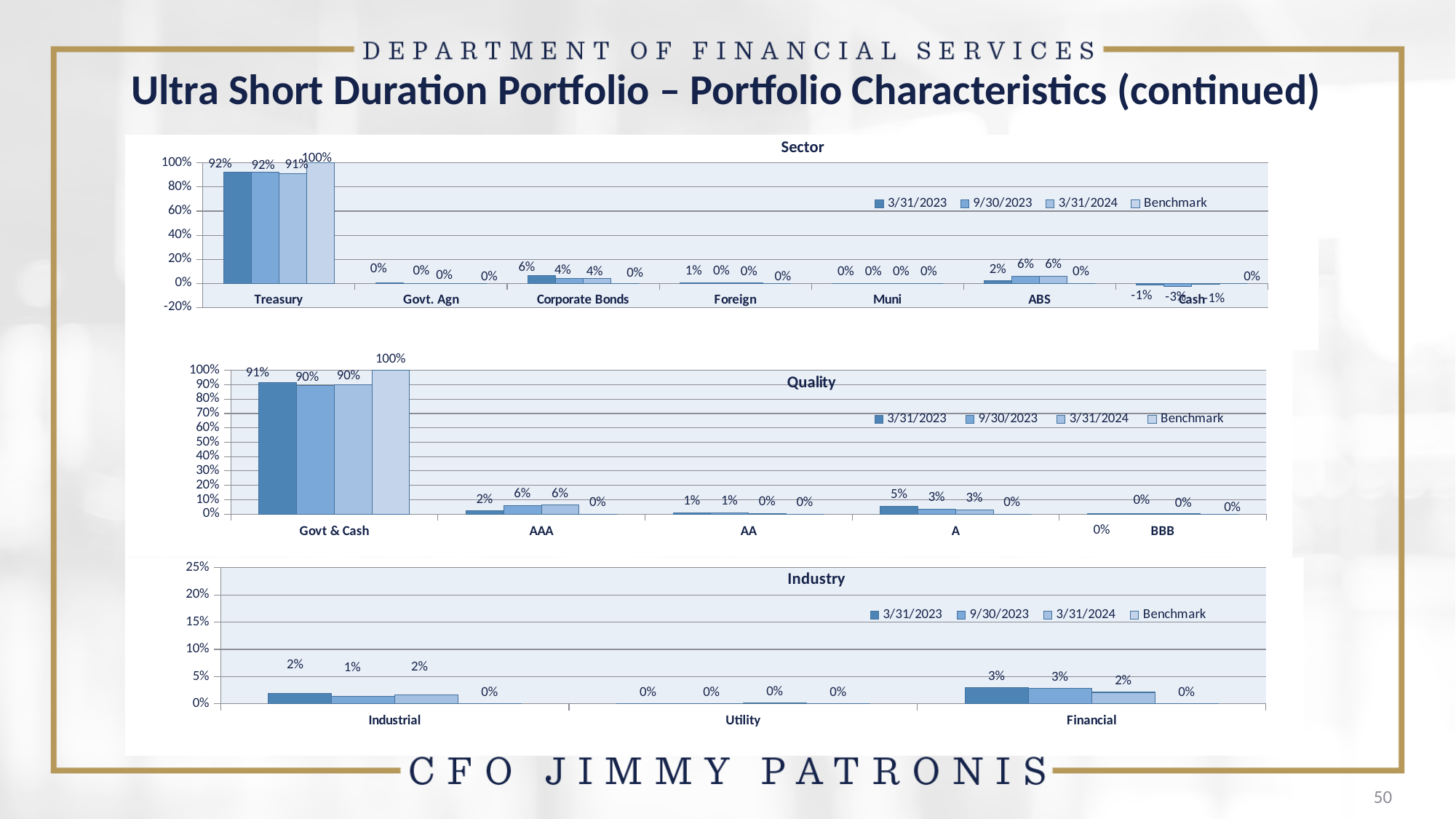

Ultra Short Duration Portfolio – Portfolio Characteristics (continued)

### Chart: Sector

| Category | 3/31/2023 | 9/30/2023 | 3/31/2024 | Benchmark |
|---|---|---|---|---|
| Treasury | 0.9243 | 0.9239 | 0.9088 | 1.0 |
| Govt. Agn | 0.0012 | 0.0 | 0.0 | 0.0 |
| Corporate Bonds | 0.0615 | 0.0416 | 0.0387 | 0.0 |
| Foreign | 0.0058 | 0.0034 | 0.0015 | 0.0 |
| Muni | 0.0 | 0.0 | 0.0 | 0.0 |
| ABS | 0.0201 | 0.0594 | 0.0602 | 0.0 |
| Cash | -0.012900000000000002 | -0.0283 | -0.0092 | 0.0 |

### Chart: Quality

| Category | 3/31/2023 | 9/30/2023 | 3/31/2024 | Benchmark |
|---|---|---|---|---|
| Govt & Cash | 0.914 | 0.8956 | 0.8996 | 1.0 |
| AAA | 0.022 | 0.0594 | 0.0617 | 0.0 |
| AA | 0.009 | 0.0082 | 0.0048 | 0.0 |
| A | 0.0533 | 0.0345 | 0.0305 | 0.0 |
| BBB | 0.0017 | 0.0023 | 0.0034 | 0.0 |

### Chart:  Industry

| Category | 3/31/2023 | 9/30/2023 | 3/31/2024 | Benchmark |
|---|---|---|---|---|
| Industrial | 0.0189 | 0.0136 | 0.0167 | 0.0 |
| Utility | 0.0 | 0.0 | 0.001 | 0.0 |
| Financial | 0.0294 | 0.028 | 0.021 | 0.0 |
50